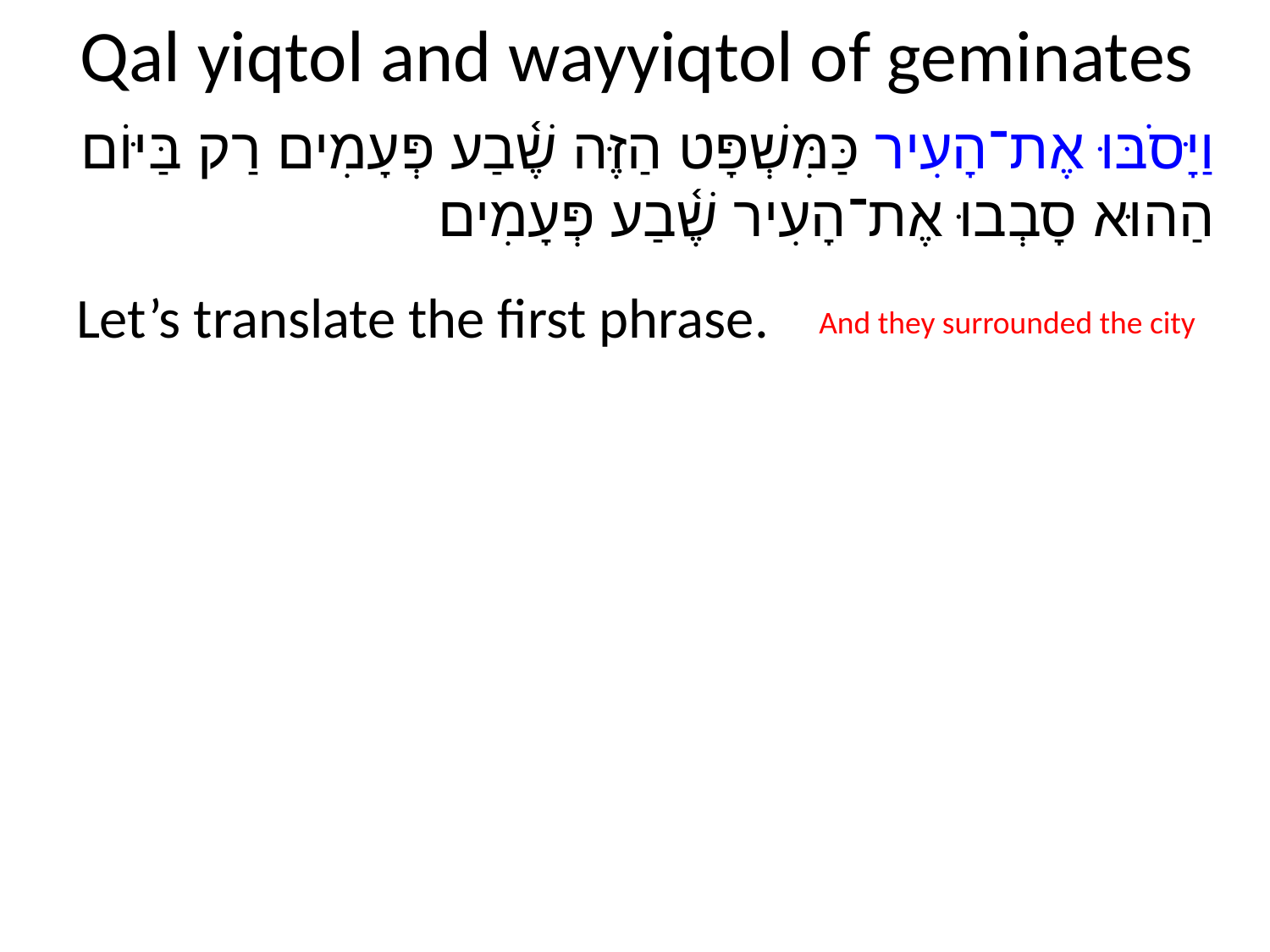

# Qal yiqtol and wayyiqtol of geminates
וַיָּסֹבּוּ אֶת־הָעִיר כַּמִּשְׁפָּט הַזֶּה שֶׁ֫בַע פְּעָמִים רַק בַּיּוֹם הַהוּא סָבְבוּ אֶת־הָעִיר שֶׁ֫בַע פְּעָמִים
Let’s translate the first phrase.
And they surrounded the city